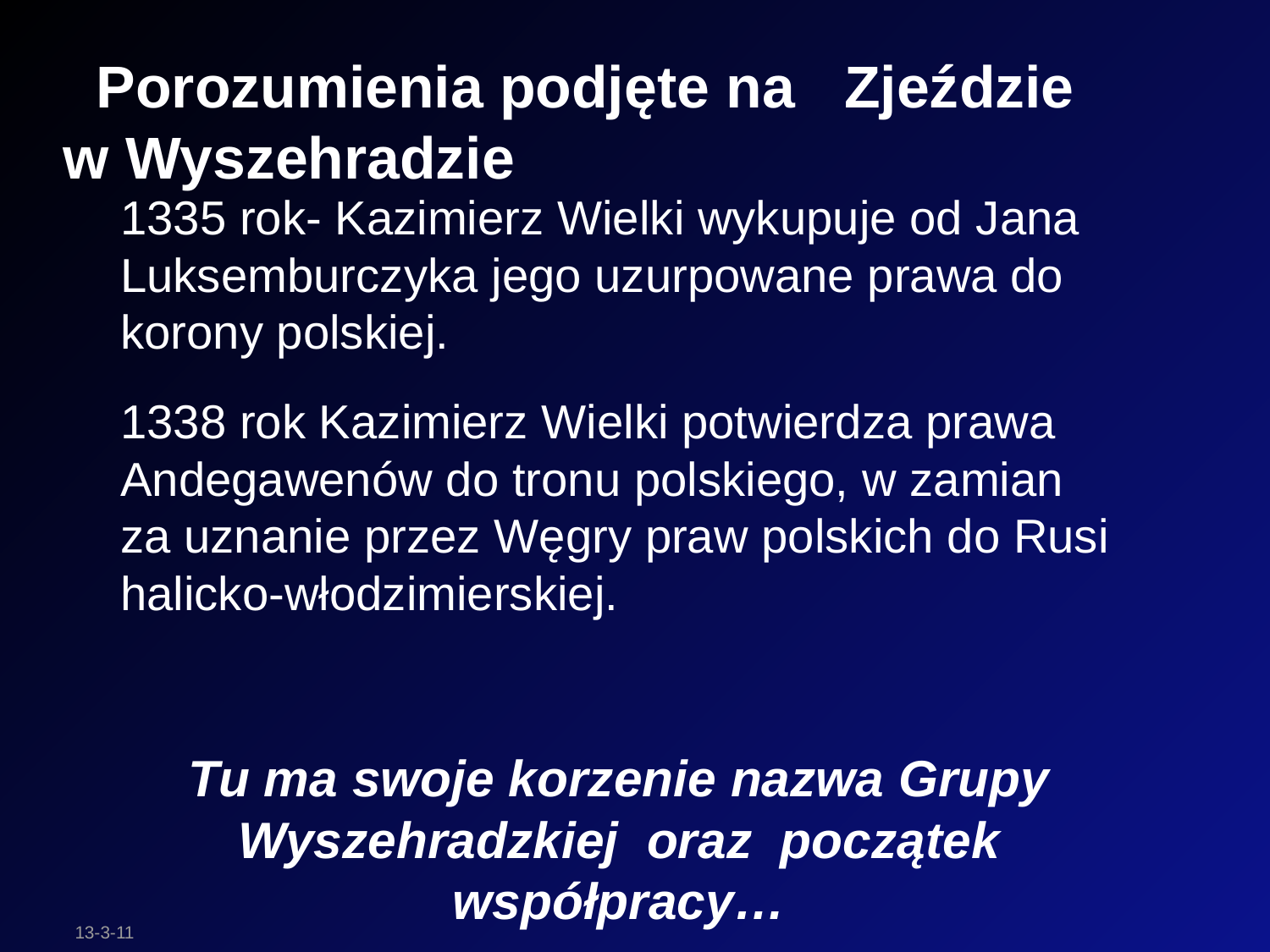

Porozumienia podjęte na   Zjeździe w Wyszehradzie
1335 rok- Kazimierz Wielki wykupuje od Jana Luksemburczyka jego uzurpowane prawa do korony polskiej.
1338 rok Kazimierz Wielki potwierdza prawa Andegawenów do tronu polskiego, w zamian za uznanie przez Węgry praw polskich do Rusi halicko-włodzimierskiej.

Tu ma swoje korzenie nazwa Grupy Wyszehradzkiej  oraz  początek współpracy…
13-3-11